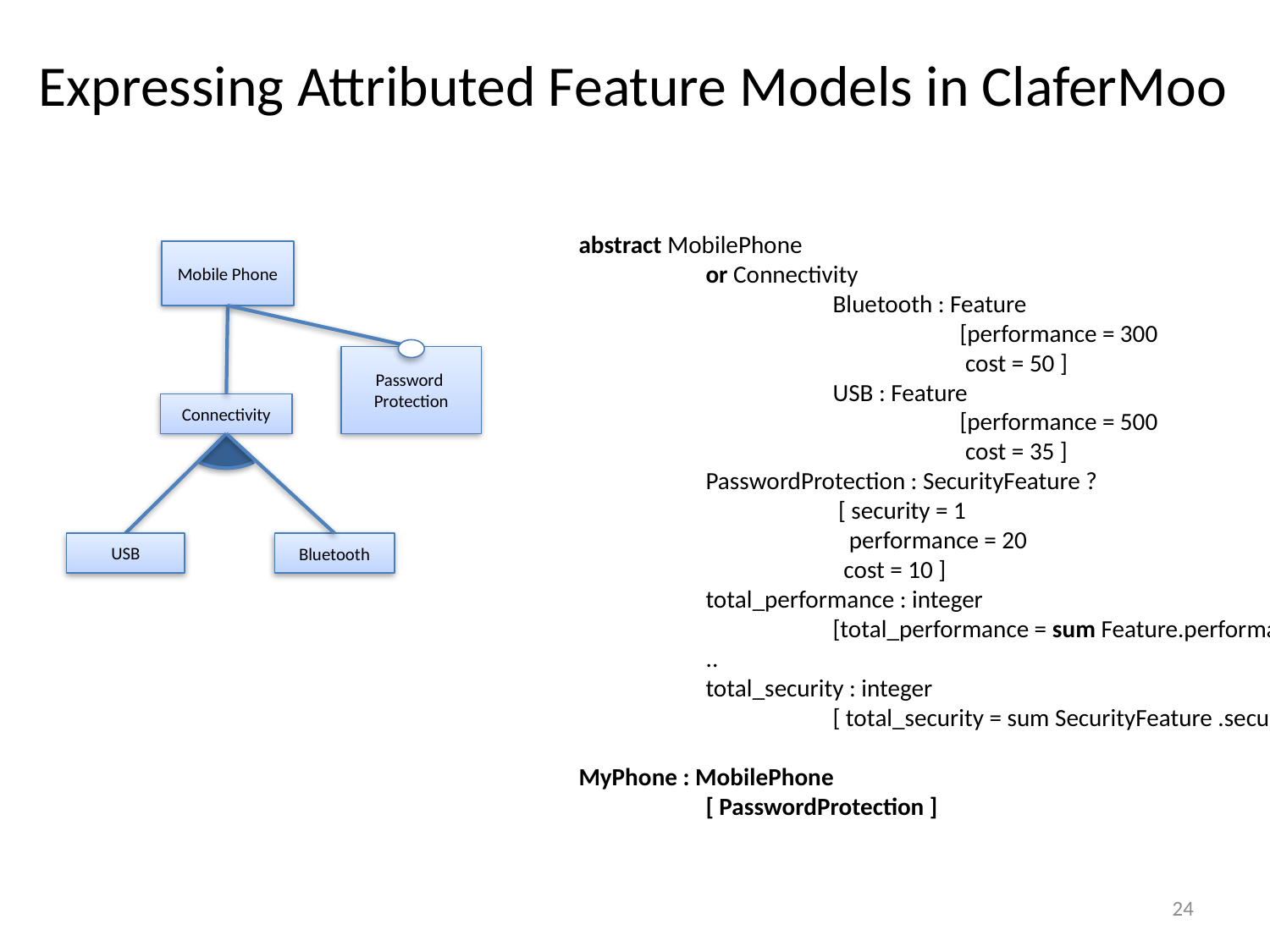

# Expressing Attributed Feature Models in ClaferMoo
abstract MobilePhone
	or Connectivity
		Bluetooth : Feature
			[performance = 300
			 cost = 50 ]
		USB : Feature
			[performance = 500
			 cost = 35 ]
	PasswordProtection : SecurityFeature ?
		 [ security = 1
		   performance = 20
		  cost = 10 ]
	total_performance : integer
		[total_performance = sum Feature.performance ]
	..
	total_security : integer
		[ total_security = sum SecurityFeature .security]

MyPhone : MobilePhone
	[ PasswordProtection ]

Mobile Phone

Password
Protection
Connectivity

USB
Bluetooth
24